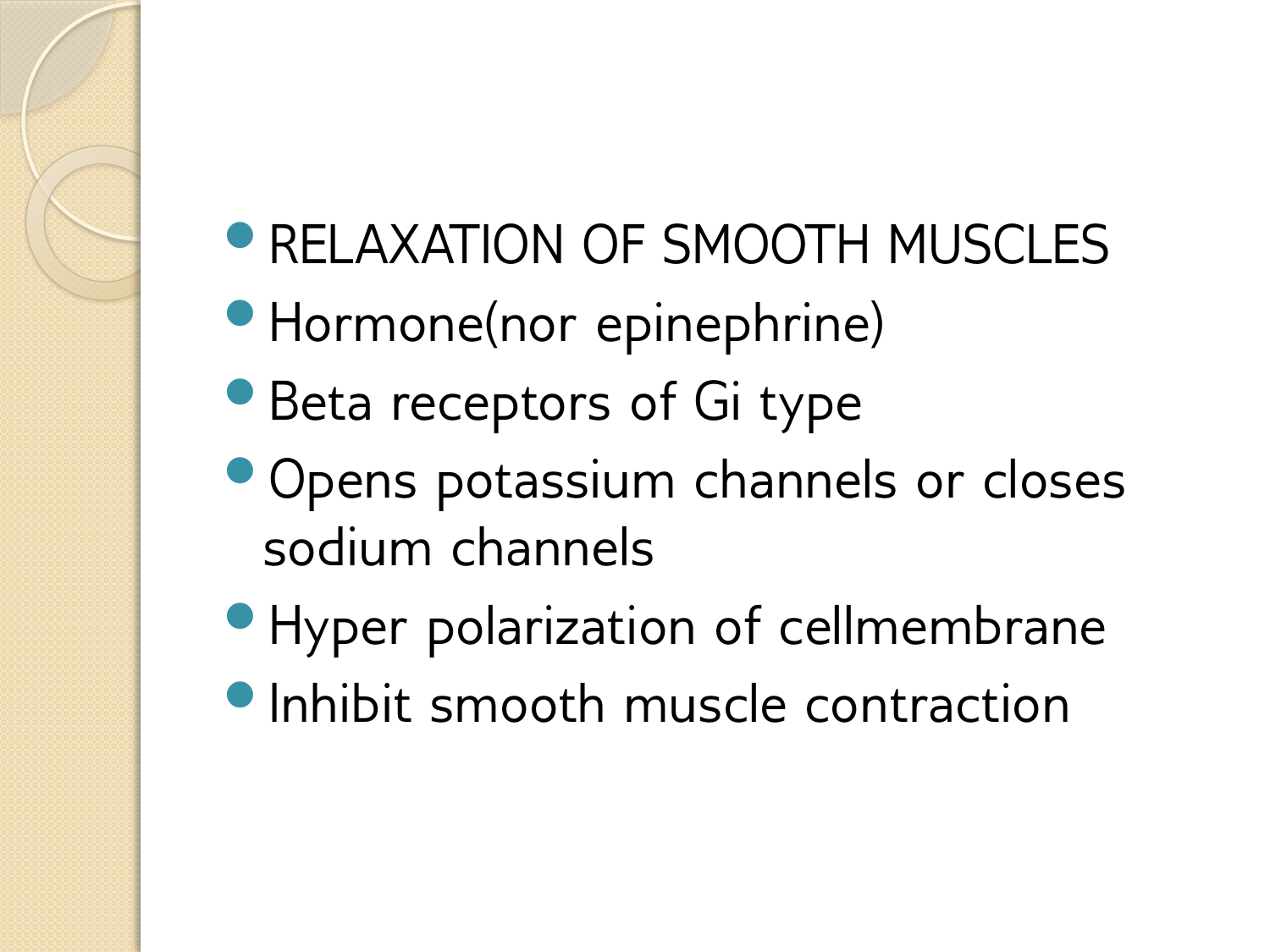

RELAXATION OF SMOOTH MUSCLES
Hormone(nor epinephrine)
Beta receptors of Gi type
Opens potassium channels or closes sodium channels
Hyper polarization of cellmembrane
Inhibit smooth muscle contraction